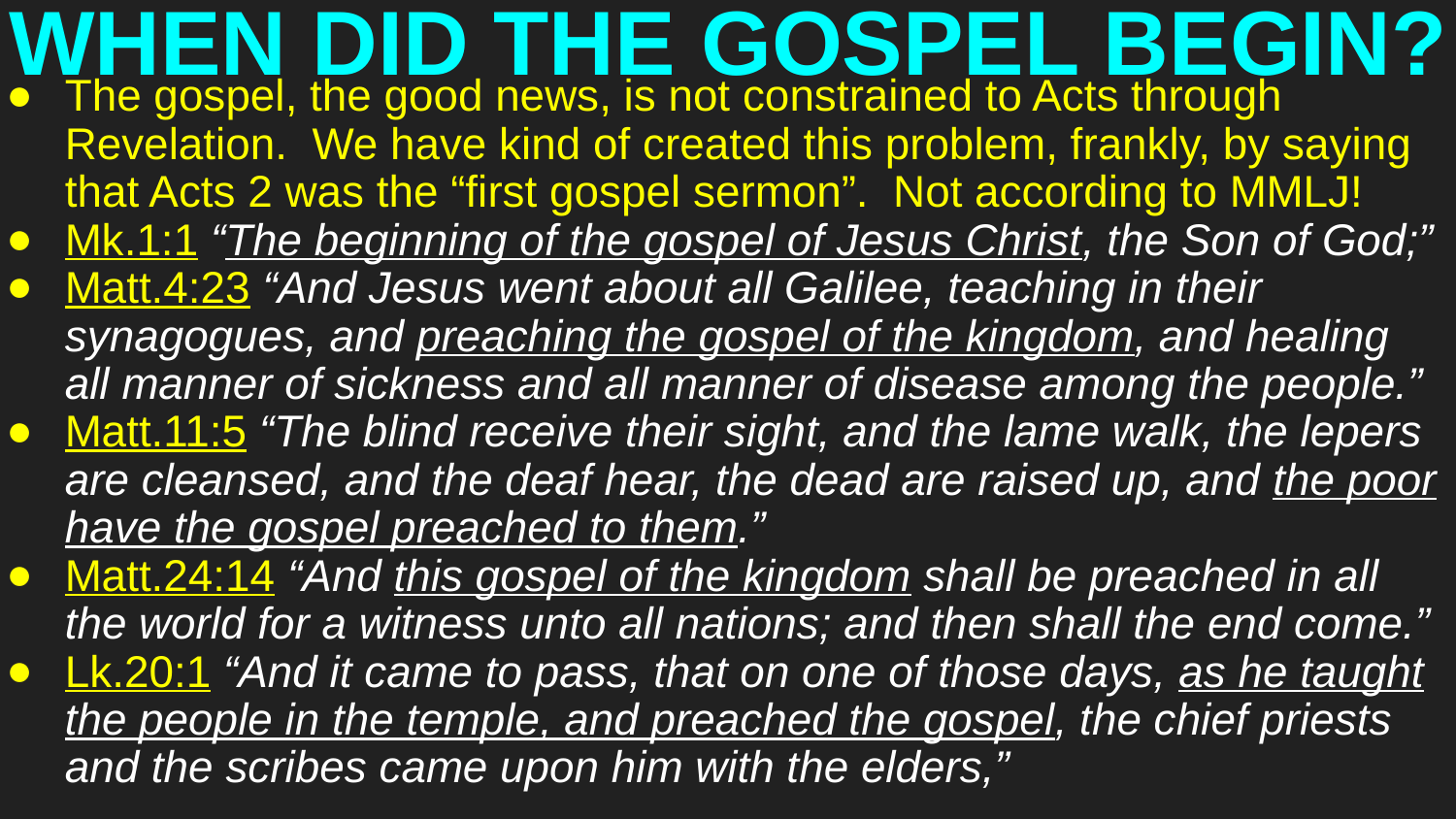

# WHEN DID THE GOSPEL BEGIN?
The gospel, the good news, is not constrained to Acts through Revelation.  We have kind of created this problem, frankly, by saying that Acts 2 was the “first gospel sermon”.  Not according to MMLJ!
Mk.1:1 “The beginning of the gospel of Jesus Christ, the Son of God;”
Matt.4:23 “And Jesus went about all Galilee, teaching in their synagogues, and preaching the gospel of the kingdom, and healing all manner of sickness and all manner of disease among the people.”
Matt.11:5 “The blind receive their sight, and the lame walk, the lepers are cleansed, and the deaf hear, the dead are raised up, and the poor have the gospel preached to them.”
Matt.24:14 “And this gospel of the kingdom shall be preached in all the world for a witness unto all nations; and then shall the end come.”
Lk.20:1 “And it came to pass, that on one of those days, as he taught the people in the temple, and preached the gospel, the chief priests and the scribes came upon him with the elders,”